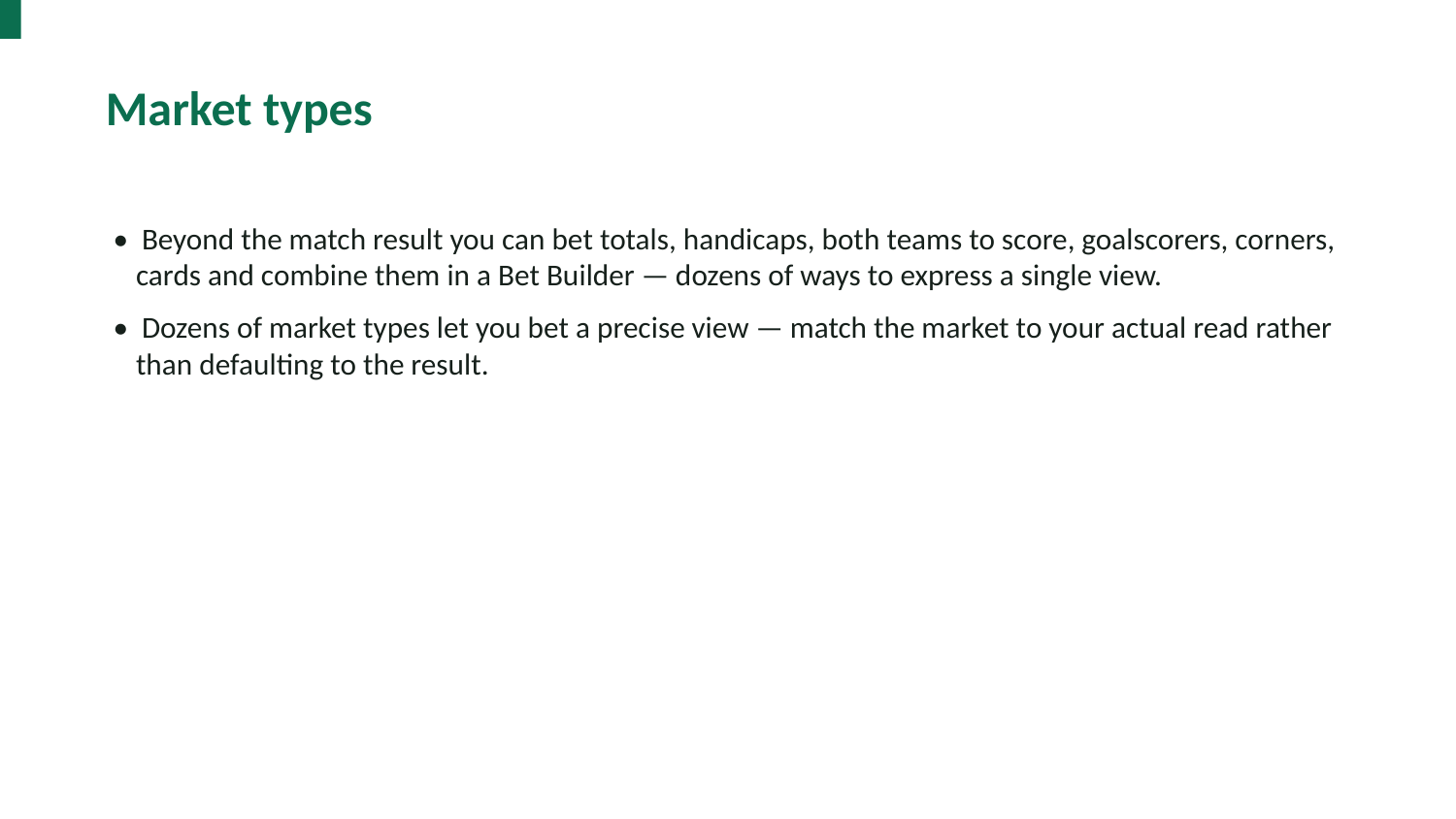

Market types
•  Beyond the match result you can bet totals, handicaps, both teams to score, goalscorers, corners, cards and combine them in a Bet Builder — dozens of ways to express a single view.
•  Dozens of market types let you bet a precise view — match the market to your actual read rather than defaulting to the result.